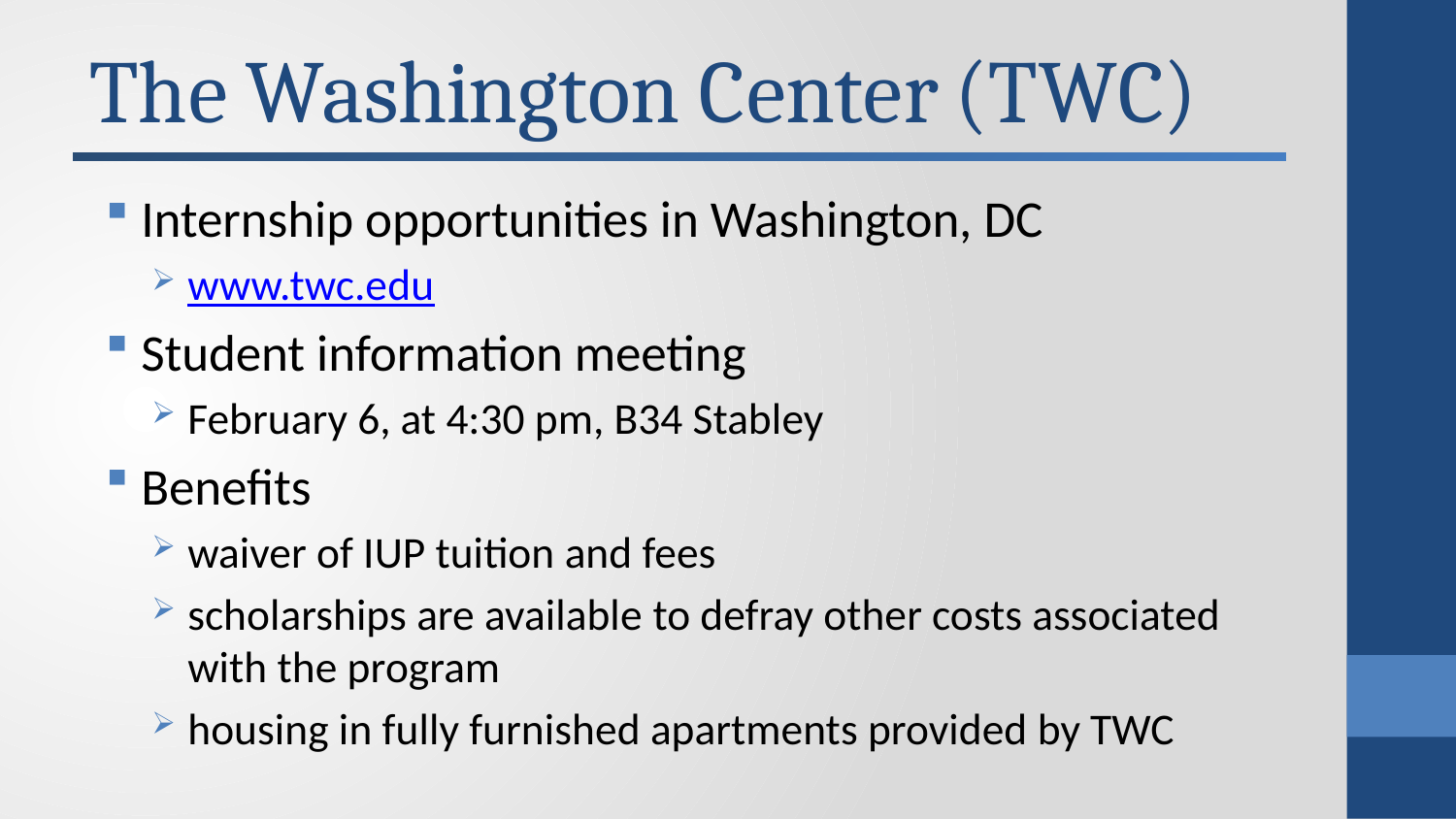

# The Washington Center (TWC)
Internship opportunities in Washington, DC
www.twc.edu
Student information meeting
February 6, at 4:30 pm, B34 Stabley
Benefits
waiver of IUP tuition and fees
scholarships are available to defray other costs associated with the program
housing in fully furnished apartments provided by TWC